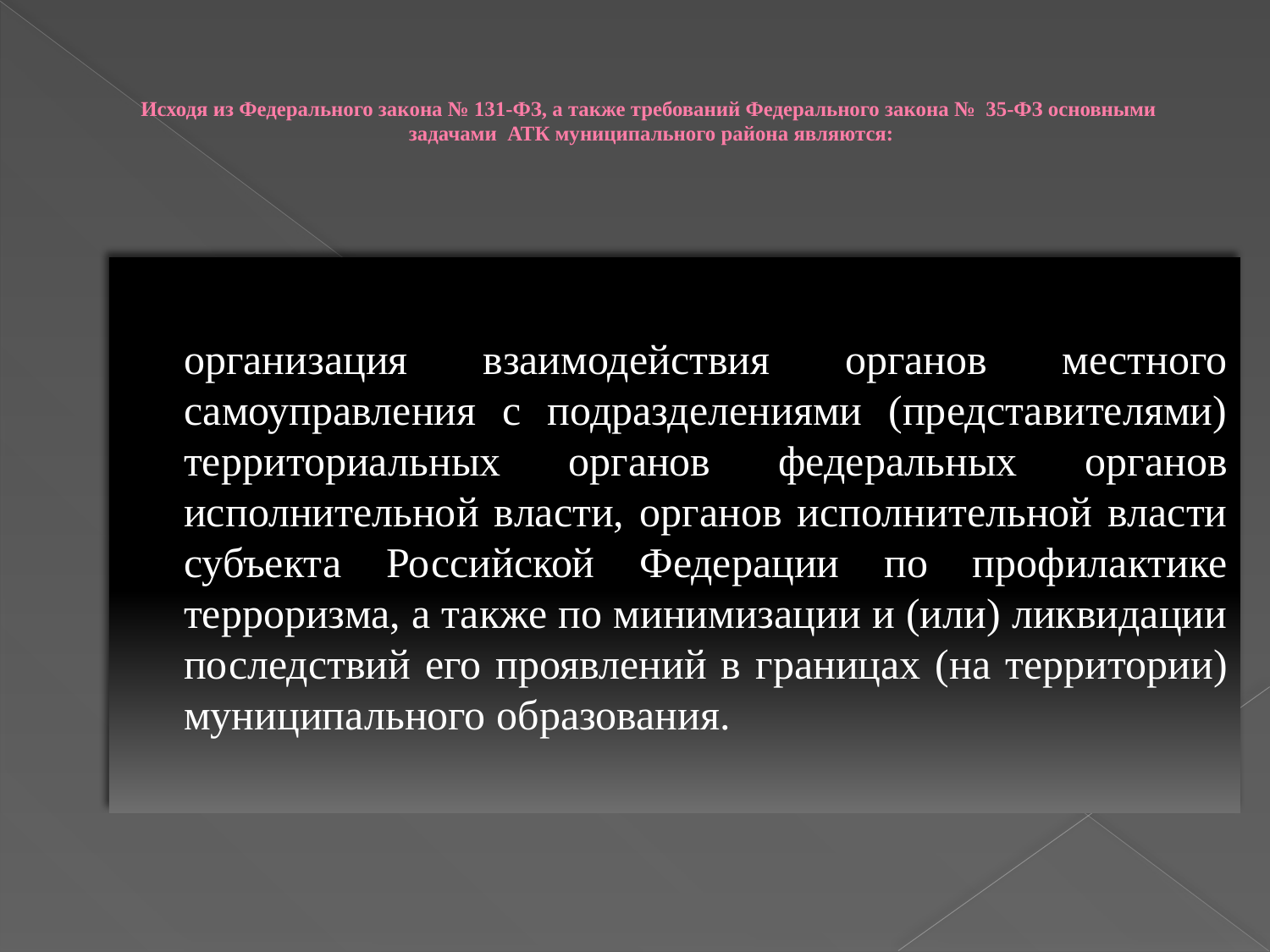

# Исходя из Федерального закона № 131-ФЗ, а также требований Федерального закона №  35-ФЗ основными  задачами  АТК муниципального района являются:
	организация взаимодействия органов местного самоуправления с подразделениями (представителями) территориальных органов федеральных органов исполнительной власти, органов исполнительной власти субъекта Российской Федерации по профилактике терроризма, а также по минимизации и (или) ликвидации последствий его проявлений в границах (на территории) муниципального образования.